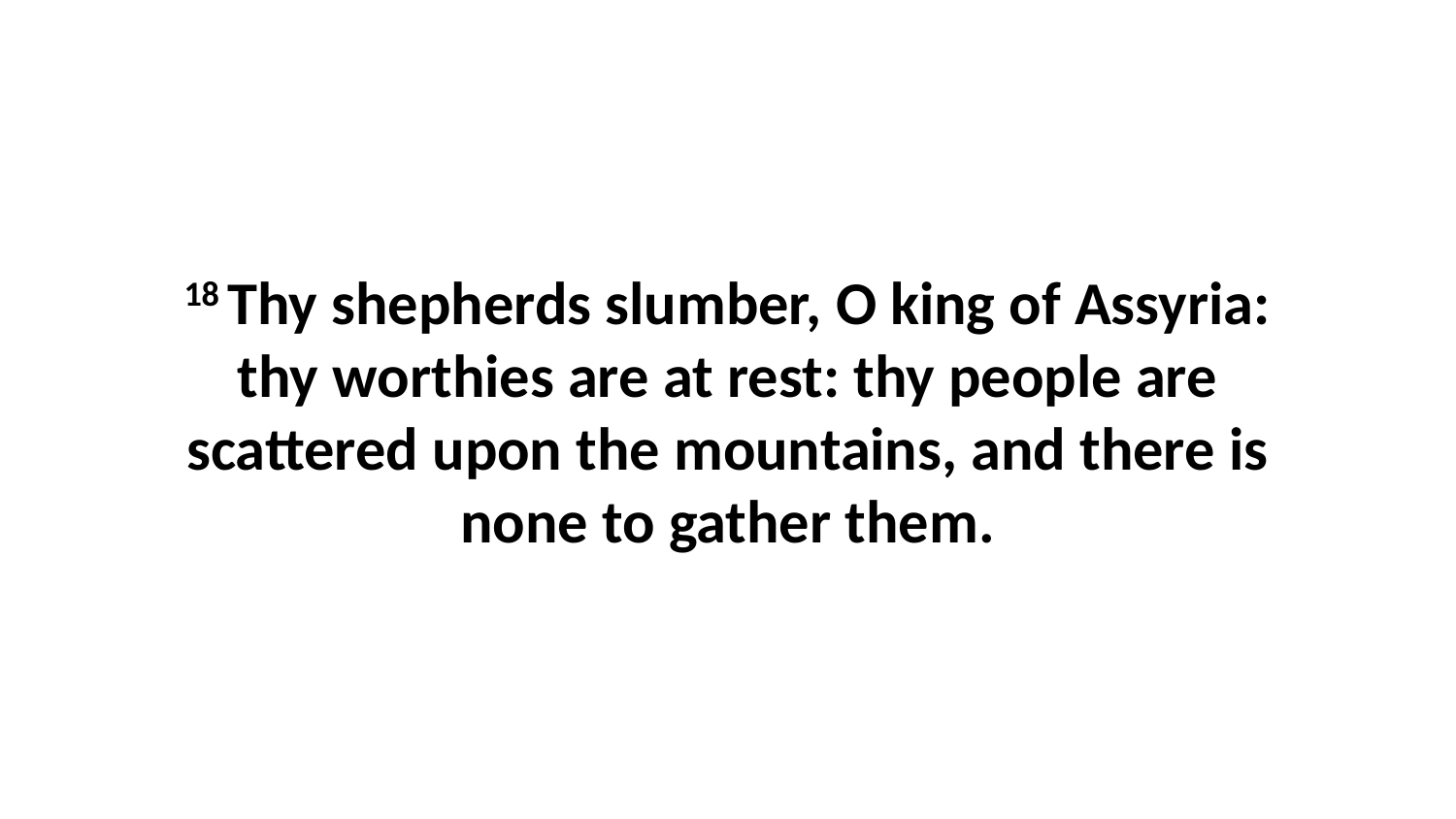

18 Thy shepherds slumber, O king of Assyria: thy worthies are at rest: thy people are scattered upon the mountains, and there is none to gather them.